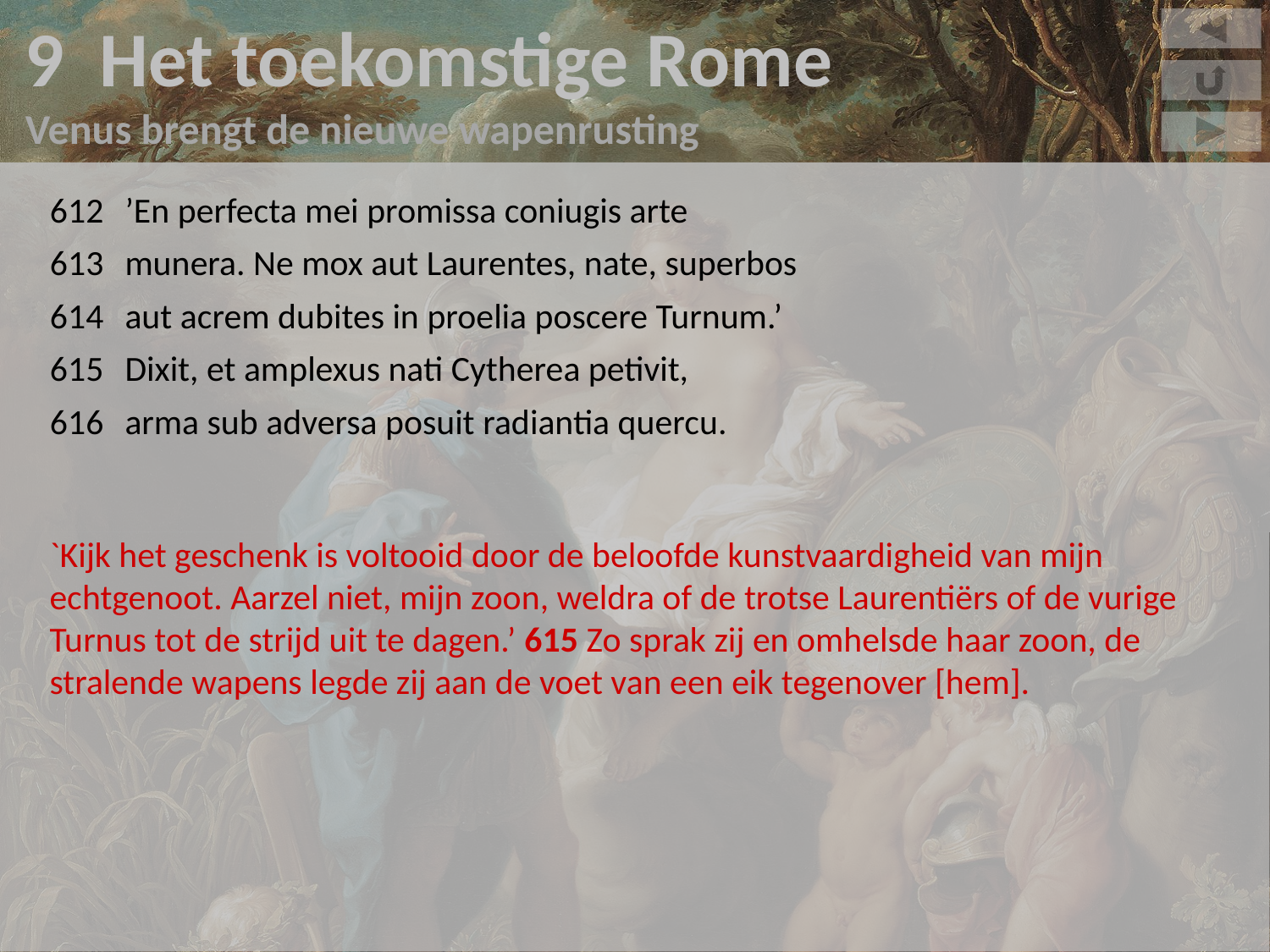

9  Het toekomstige Rome
Venus brengt de nieuwe wapenrusting

612	’En perfecta mei promissa coniugis arte
613	munera. Ne mox aut Laurentes, nate, superbos
614	aut acrem dubites in proelia poscere Turnum.’
615	Dixit, et amplexus nati Cytherea petivit,
616	arma sub adversa posuit radiantia quercu.
`Kijk het geschenk is voltooid door de beloofde kunstvaardigheid van mijn echtgenoot. Aarzel niet, mijn zoon, weldra of de trotse Laurentiërs of de vurige Turnus tot de strijd uit te dagen.’ 615 Zo sprak zij en omhelsde haar zoon, de stralende wapens legde zij aan de voet van een eik tegenover [hem].